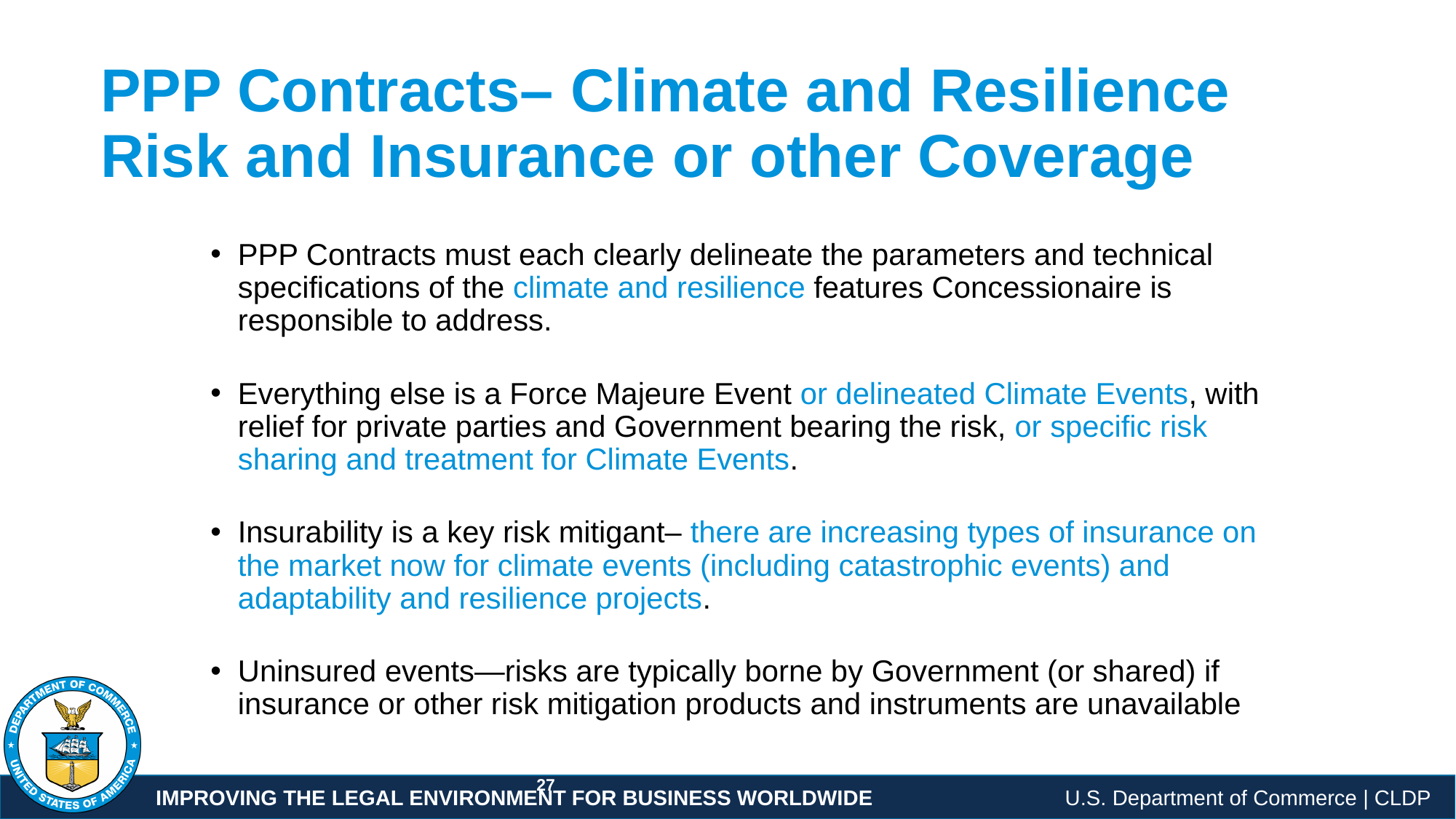

# PPP Contracts– Climate and Resilience Risk and Insurance or other Coverage
PPP Contracts must each clearly delineate the parameters and technical specifications of the climate and resilience features Concessionaire is responsible to address.
Everything else is a Force Majeure Event or delineated Climate Events, with relief for private parties and Government bearing the risk, or specific risk sharing and treatment for Climate Events.
Insurability is a key risk mitigant– there are increasing types of insurance on the market now for climate events (including catastrophic events) and adaptability and resilience projects.
Uninsured events—risks are typically borne by Government (or shared) if insurance or other risk mitigation products and instruments are unavailable

27